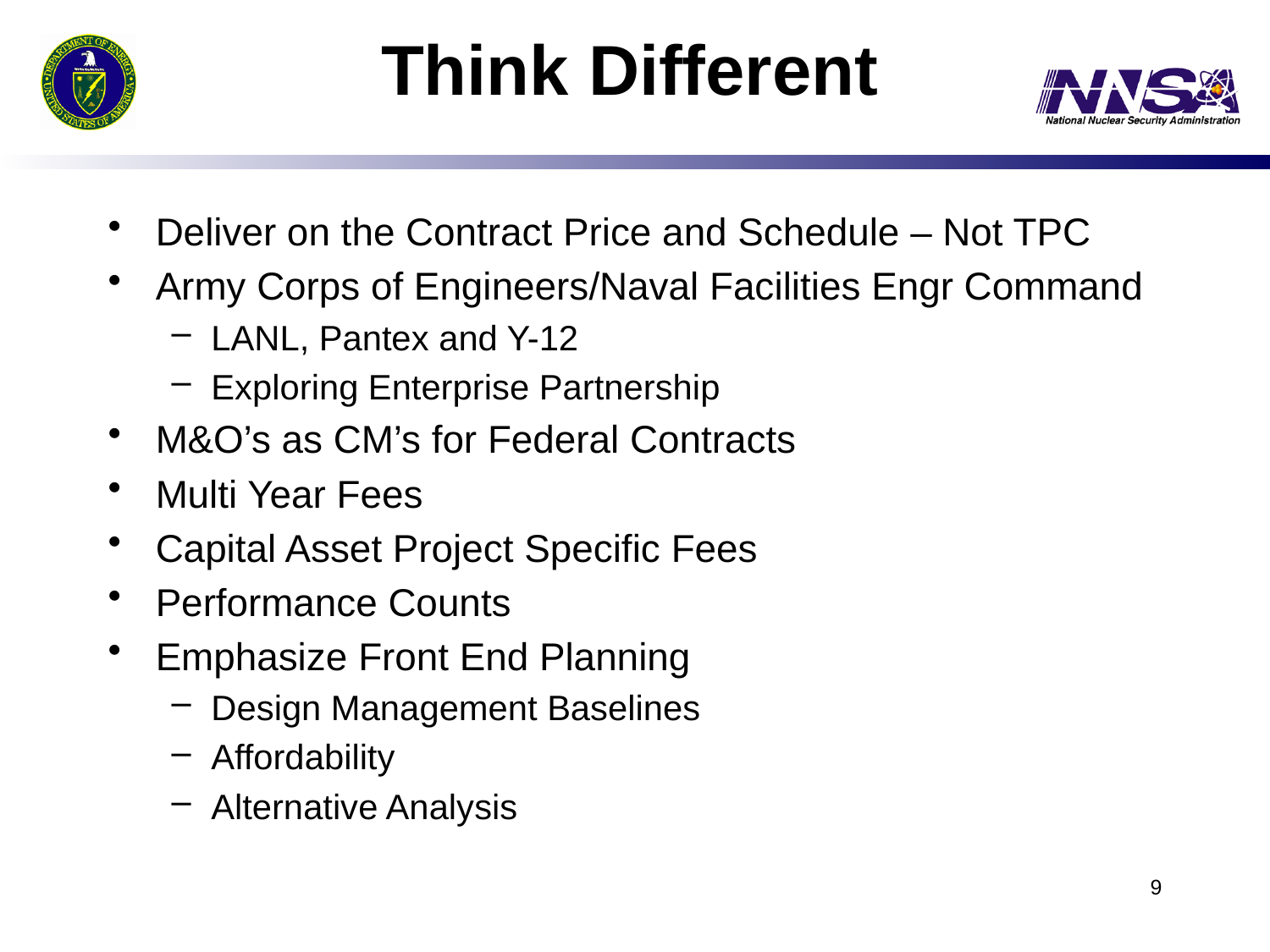

# Think Different
Deliver on the Contract Price and Schedule – Not TPC
Army Corps of Engineers/Naval Facilities Engr Command
LANL, Pantex and Y-12
Exploring Enterprise Partnership
M&O’s as CM’s for Federal Contracts
Multi Year Fees
Capital Asset Project Specific Fees
Performance Counts
Emphasize Front End Planning
Design Management Baselines
Affordability
Alternative Analysis
9